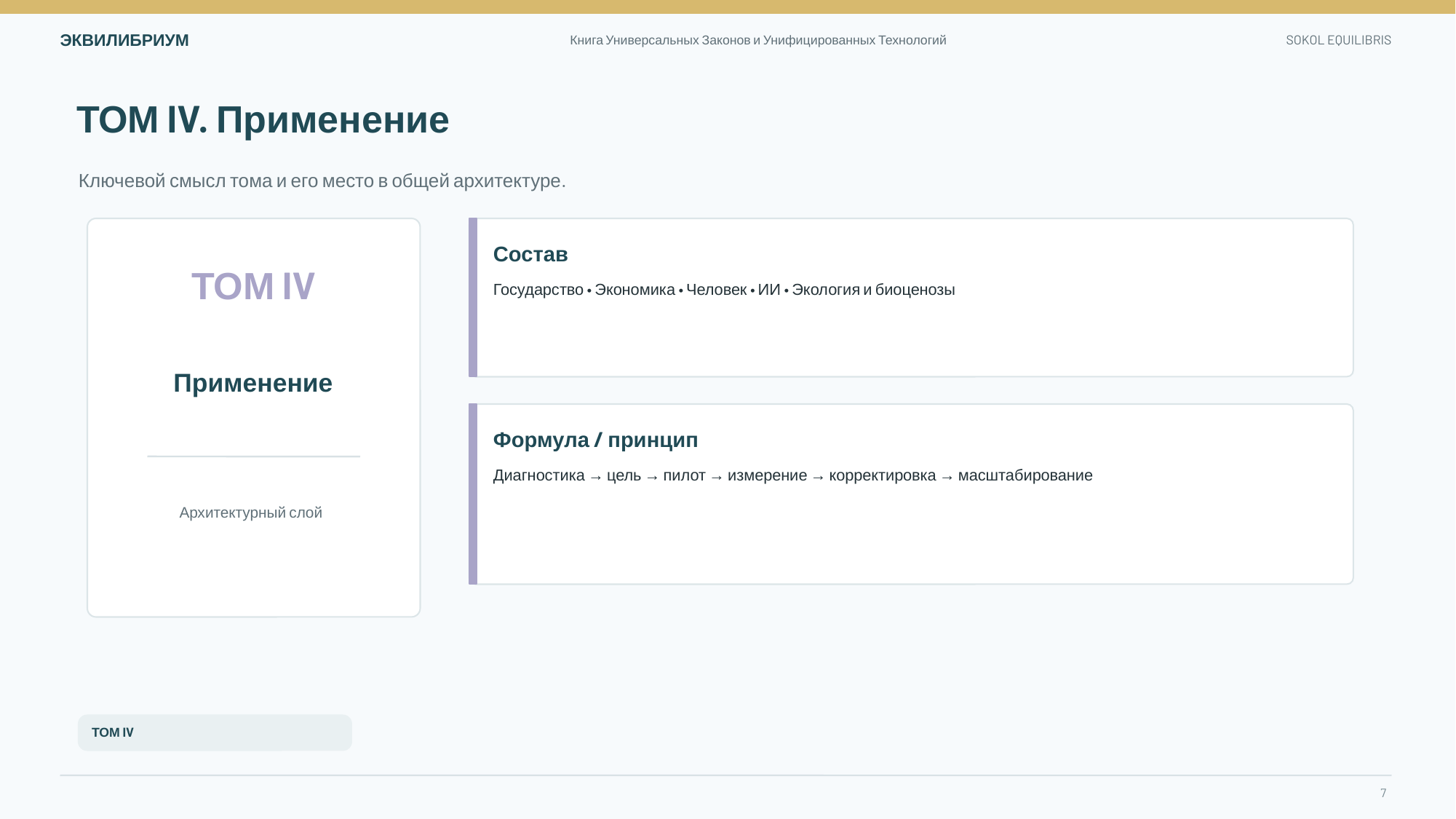

ТОМ IV. Применение
Ключевой смысл тома и его место в общей архитектуре.

Состав
ТОМ IV
Государство • Экономика • Человек • ИИ • Экология и биоценозы
Применение

Формула / принцип

Диагностика → цель → пилот → измерение → корректировка → масштабирование
Архитектурный слой

ТОМ IV
7